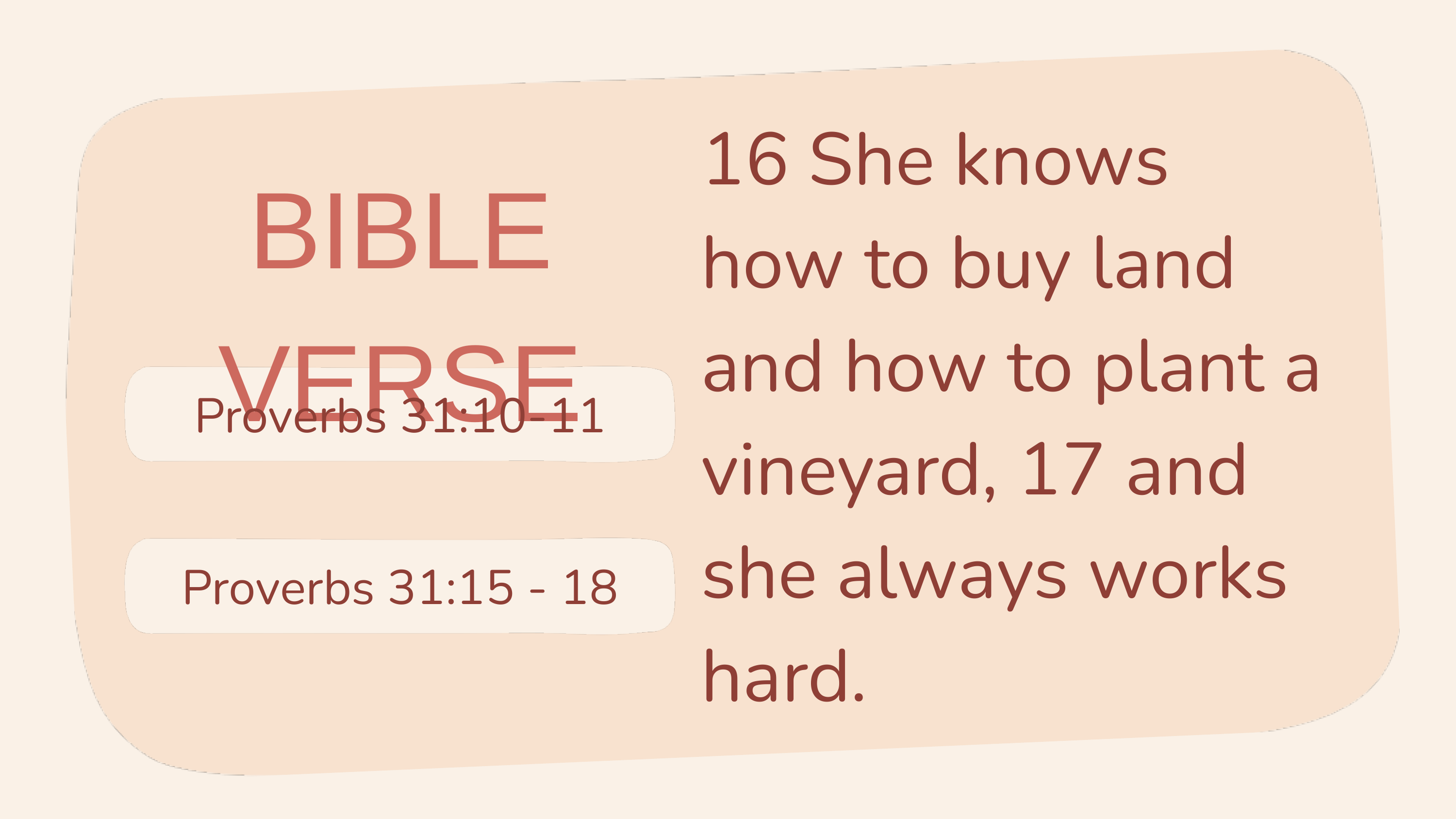

16 She knows how to buy land and how to plant a vineyard, 17 and she always works hard.
BIBLE VERSE

Proverbs 31:10-11

Proverbs 31:15 - 18